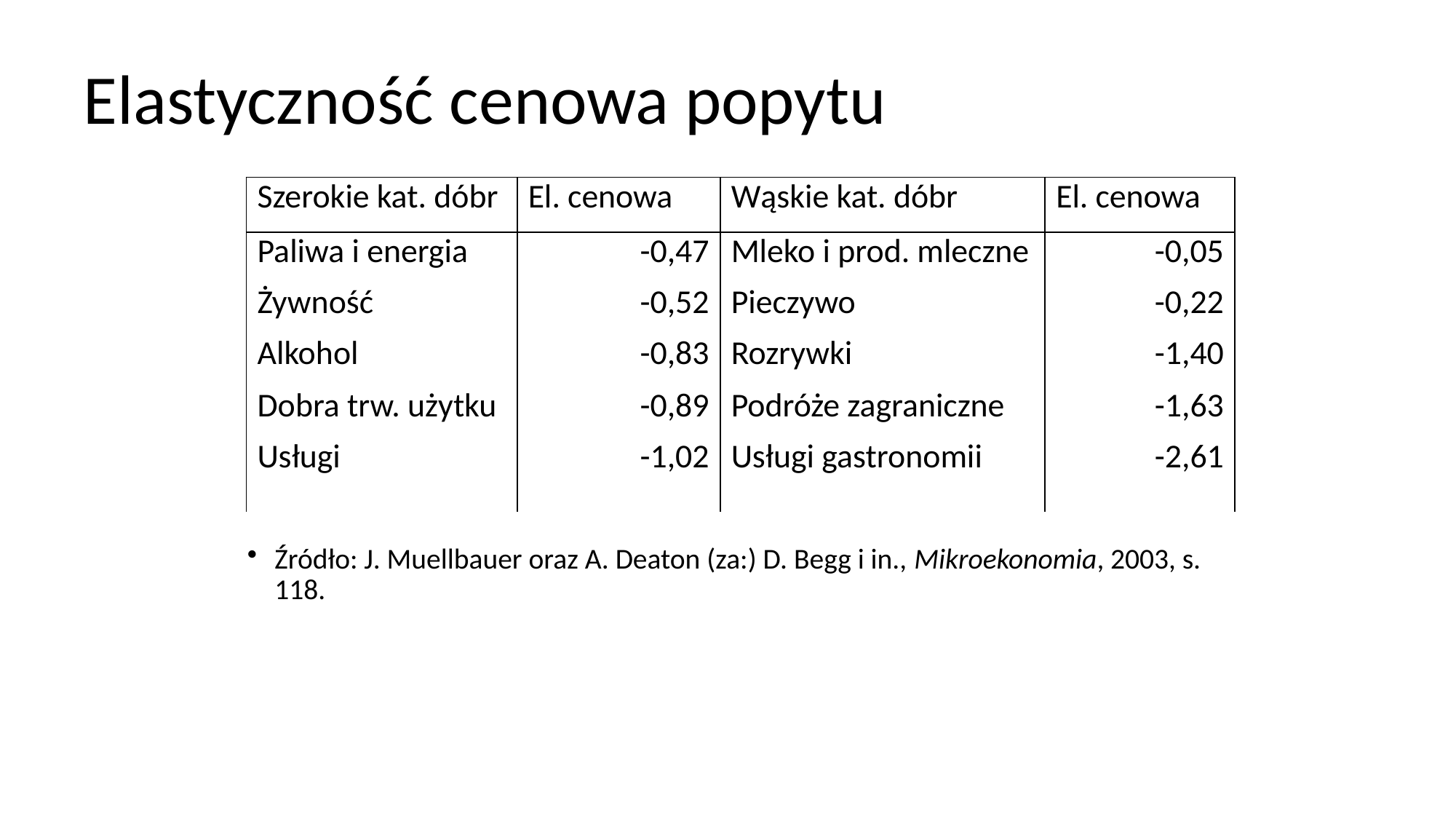

# Elastyczność cenowa popytu
| Szerokie kat. dóbr | El. cenowa | Wąskie kat. dóbr | El. cenowa |
| --- | --- | --- | --- |
| Paliwa i energia | -0,47 | Mleko i prod. mleczne | -0,05 |
| Żywność | -0,52 | Pieczywo | -0,22 |
| Alkohol | -0,83 | Rozrywki | -1,40 |
| Dobra trw. użytku | -0,89 | Podróże zagraniczne | -1,63 |
| Usługi | -1,02 | Usługi gastronomii | -2,61 |
Źródło: J. Muellbauer oraz A. Deaton (za:) D. Begg i in., Mikroekonomia, 2003, s. 118.